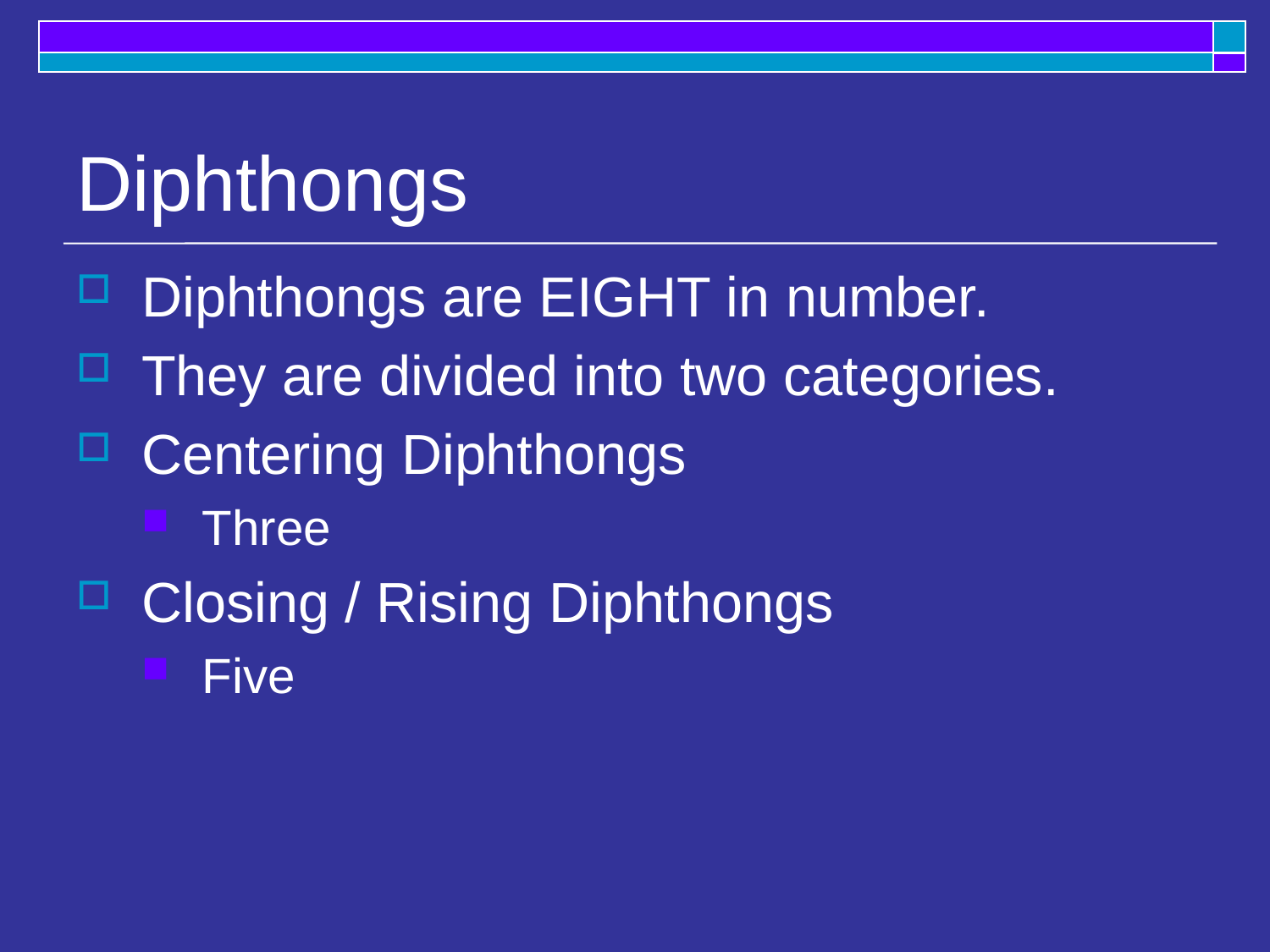

# Diphthongs
Diphthongs are EIGHT in number.
They are divided into two categories.
Centering Diphthongs
Three
Closing / Rising Diphthongs
Five